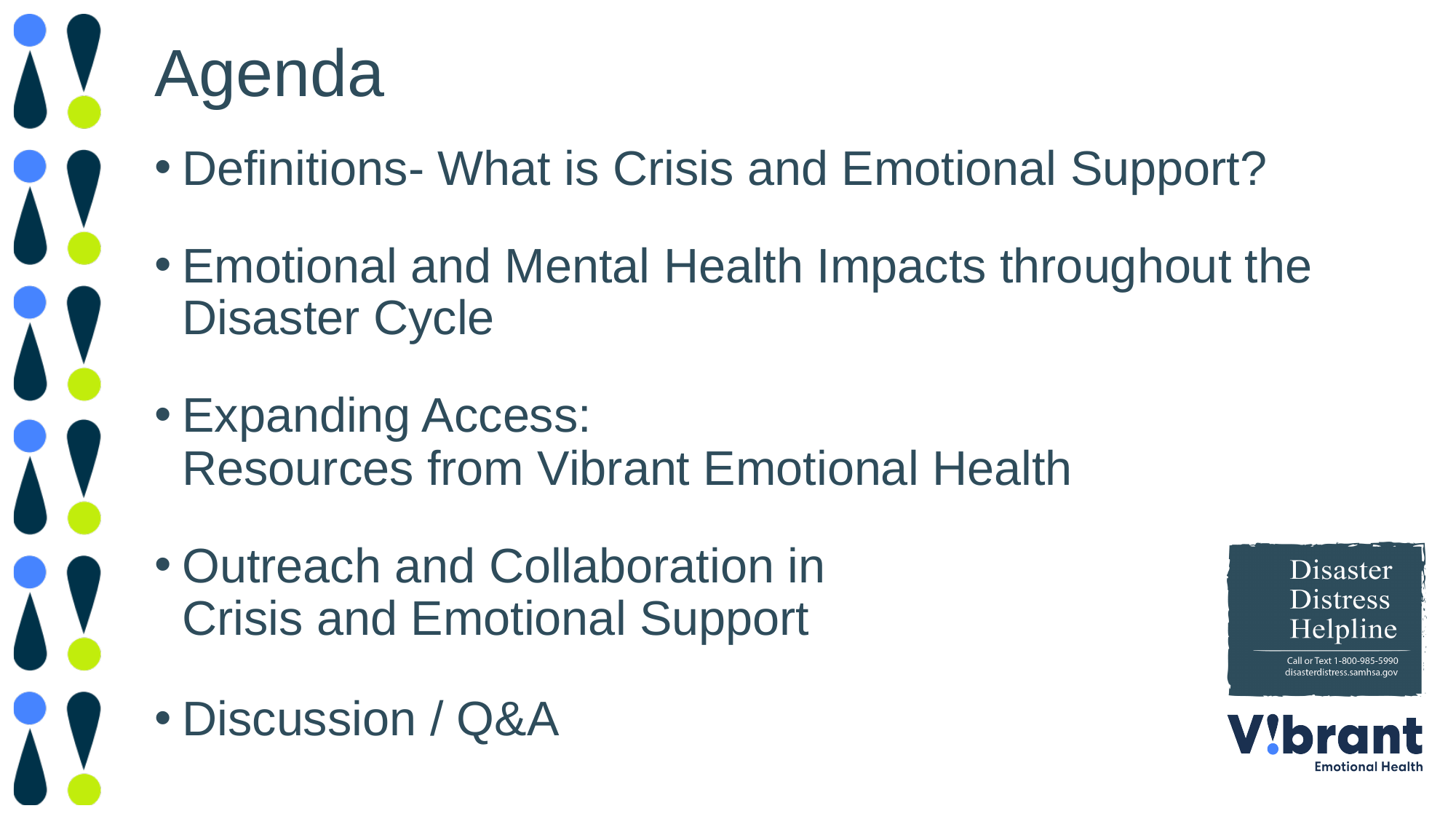

# Agenda
Definitions- What is Crisis and Emotional Support?

Emotional and Mental Health Impacts throughout the Disaster Cycle

Expanding Access:                                                       Resources from Vibrant Emotional Health

Outreach and Collaboration in                                      Crisis and Emotional Support

Discussion / Q&A